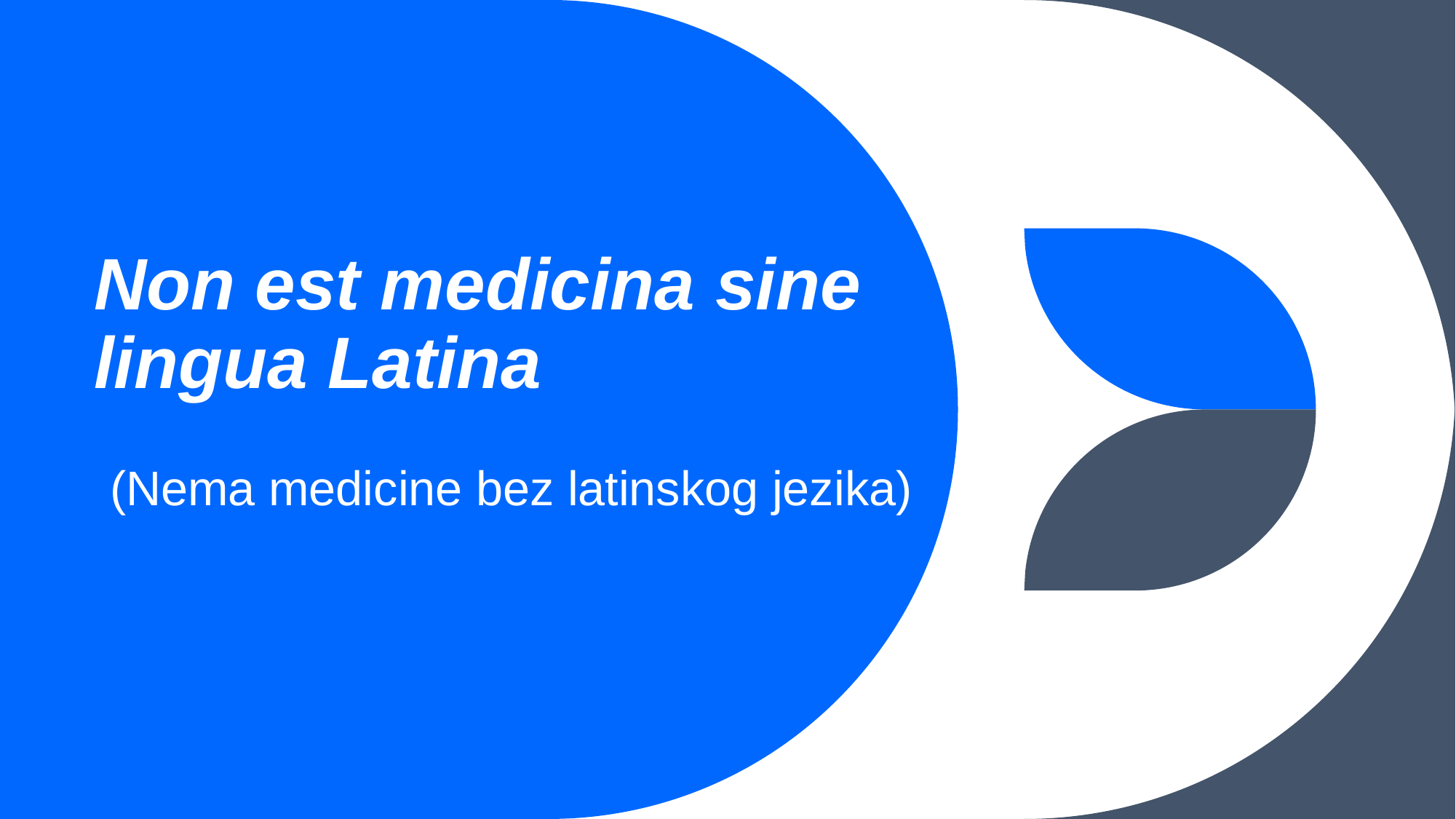

# Non est medicina sine lingua Latina
(Nema medicine bez latinskog jezika)